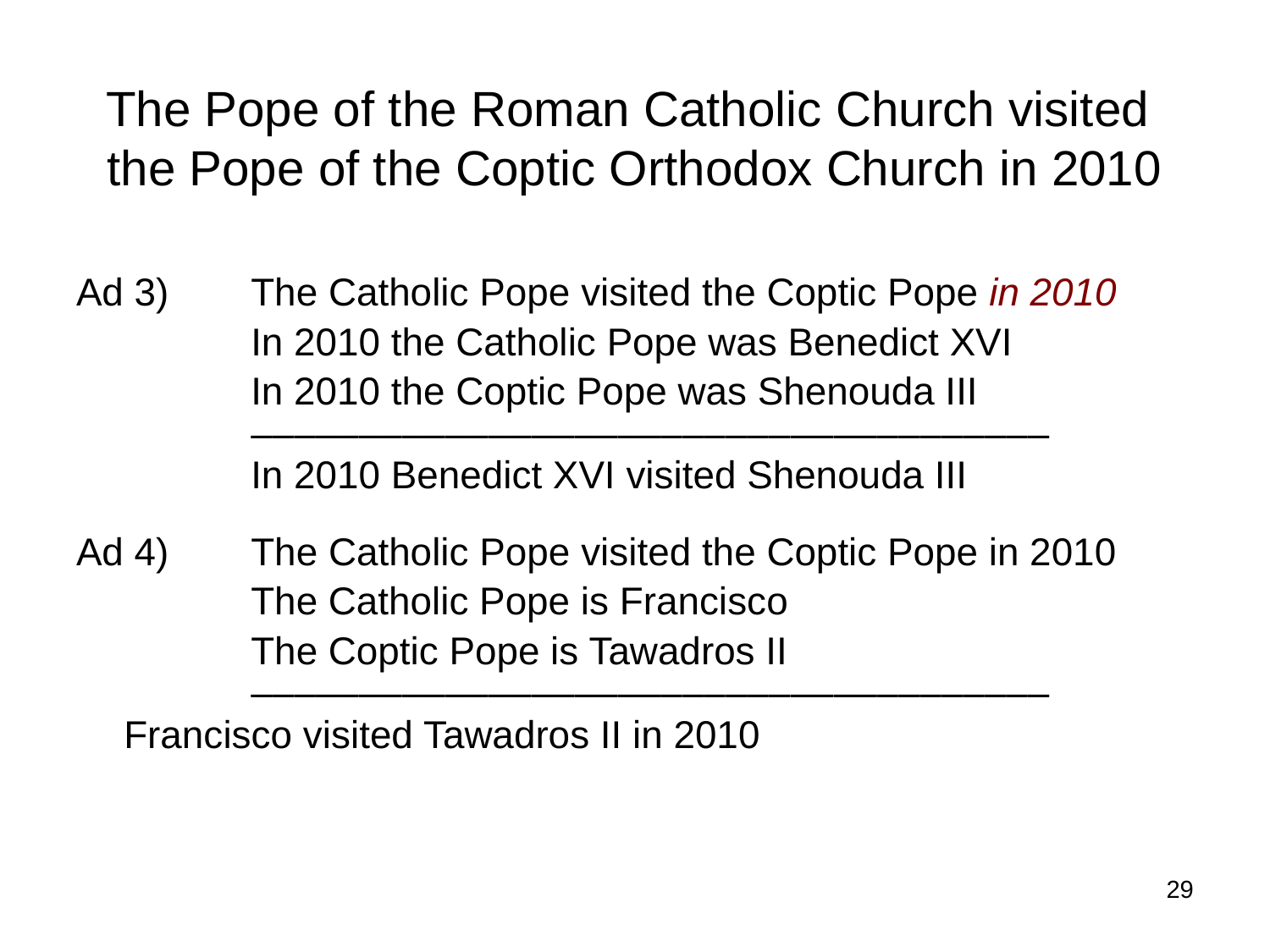

# The Pope of the Roman Catholic Church visited the Pope of the Coptic Orthodox Church in 2010
Ad 3)	The Catholic Pope visited the Coptic Pope in 2010
		In 2010 the Catholic Pope was Benedict XVI
		In 2010 the Coptic Pope was Shenouda III
 		–––––––––––––––––––––––––––––––––––––		In 2010 Benedict XVI visited Shenouda III
Ad 4)	The Catholic Pope visited the Coptic Pope in 2010
		The Catholic Pope is Francisco
		The Coptic Pope is Tawadros II
		–––––––––––––––––––––––––––––––––––––  	Francisco visited Tawadros II in 2010
29